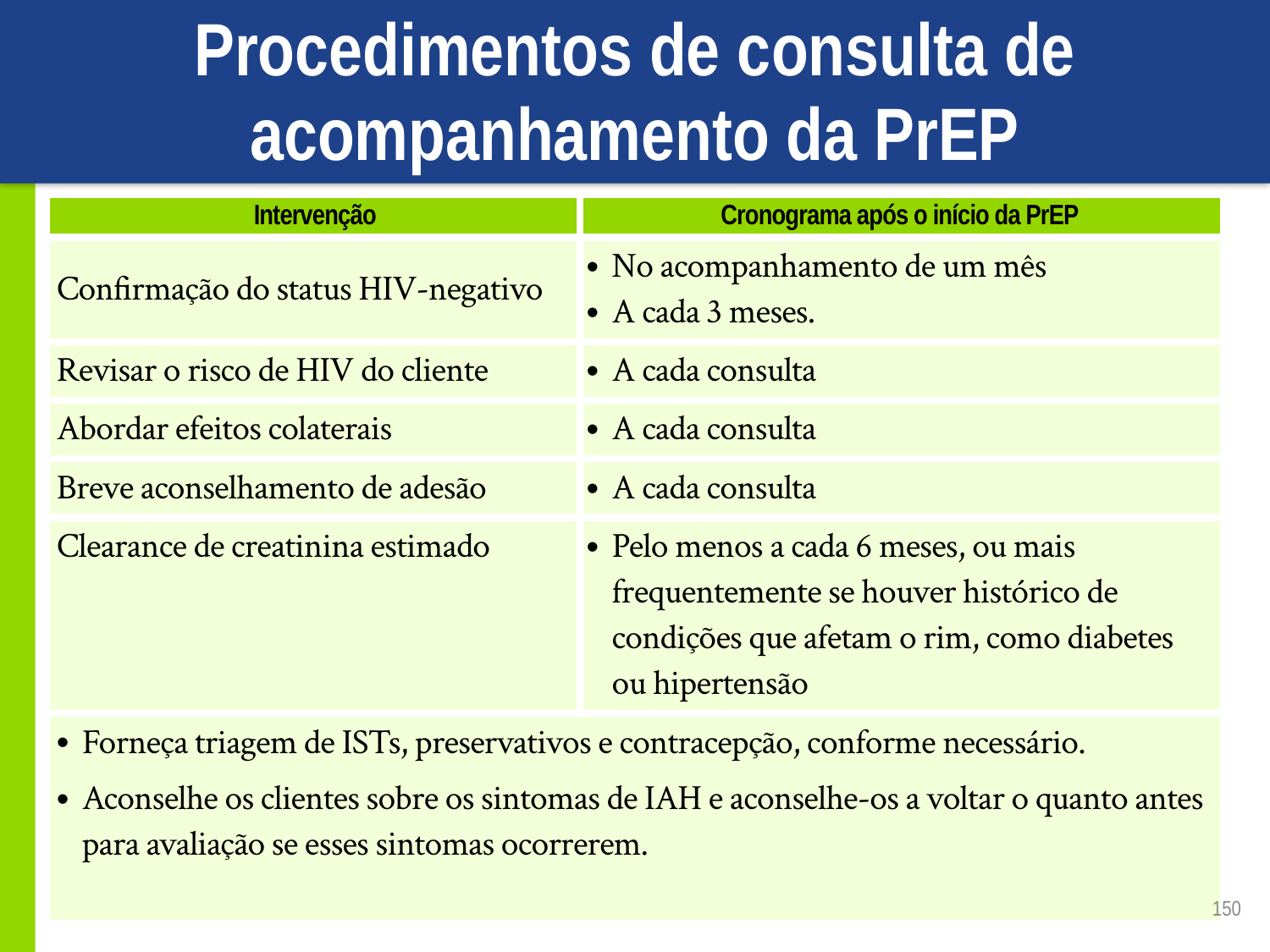

# Procedimentos de consulta de acompanhamento da PrEP
| Intervenção | Cronograma após o início da PrEP |
| --- | --- |
| Confirmação do status HIV-negativo | No acompanhamento de um mês A cada 3 meses. |
| Revisar o risco de HIV do cliente | A cada consulta |
| Abordar efeitos colaterais | A cada consulta |
| Breve aconselhamento de adesão | A cada consulta |
| Clearance de creatinina estimado | Pelo menos a cada 6 meses, ou mais frequentemente se houver histórico de condições que afetam o rim, como diabetes ou hipertensão |
| Forneça triagem de ISTs, preservativos e contracepção, conforme necessário. Aconselhe os clientes sobre os sintomas de IAH e aconselhe-os a voltar o quanto antes para avaliação se esses sintomas ocorrerem. |  |
150